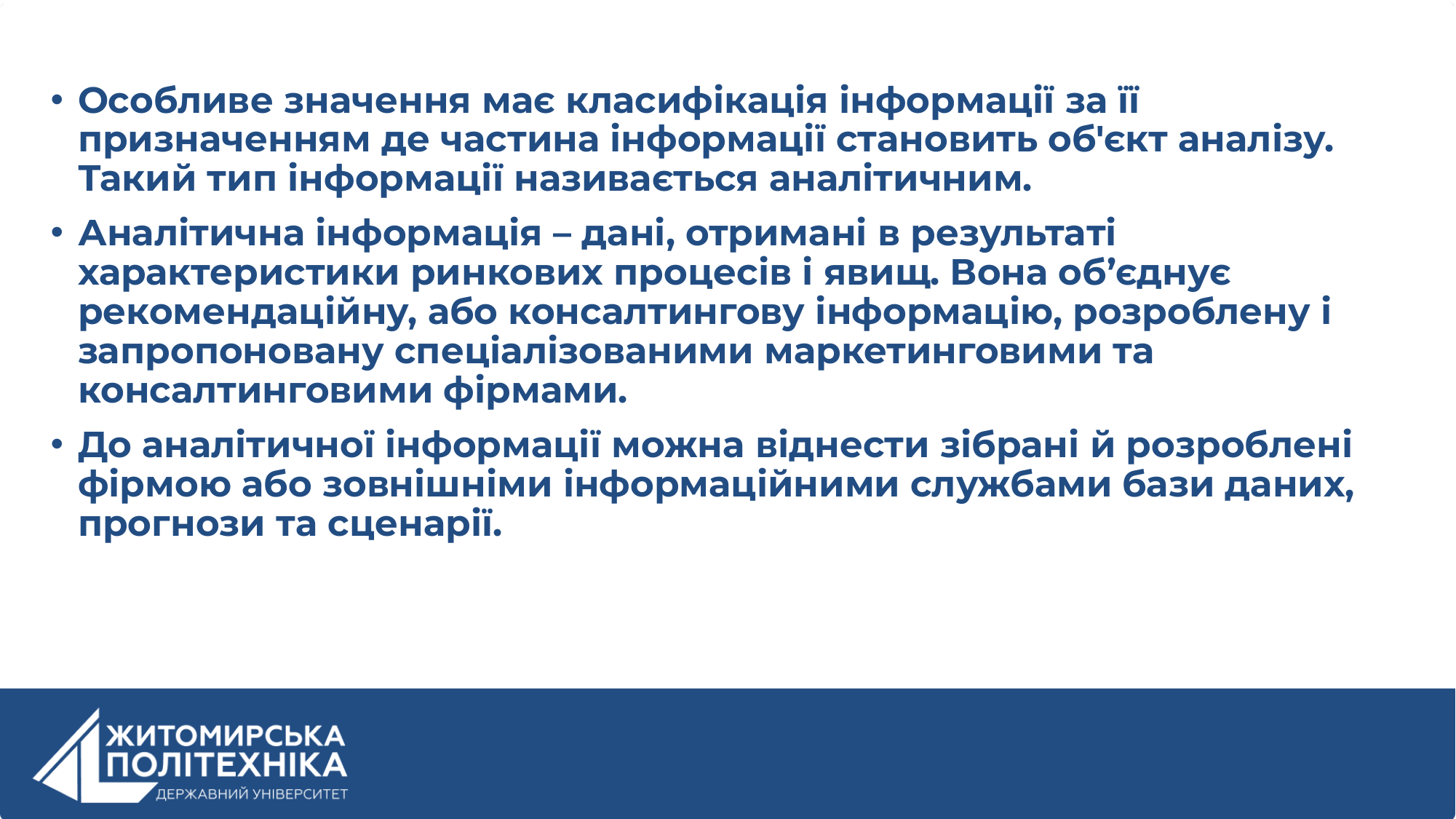

Особливе значення має класифікація інформації за її призначенням де частина інформації становить об'єкт аналізу. Такий тип інформації називається аналітичним.
Аналітична інформація – дані, отримані в результаті характеристики ринкових процесів і явищ. Вона об’єднує рекомендаційну, або консалтингову інформацію, розроблену і запропоновану спеціалізованими маркетинговими та консалтинговими фірмами.
До аналітичної інформації можна віднести зібрані й розроблені фірмою або зовнішніми інформаційними службами бази даних, прогнози та сценарії.